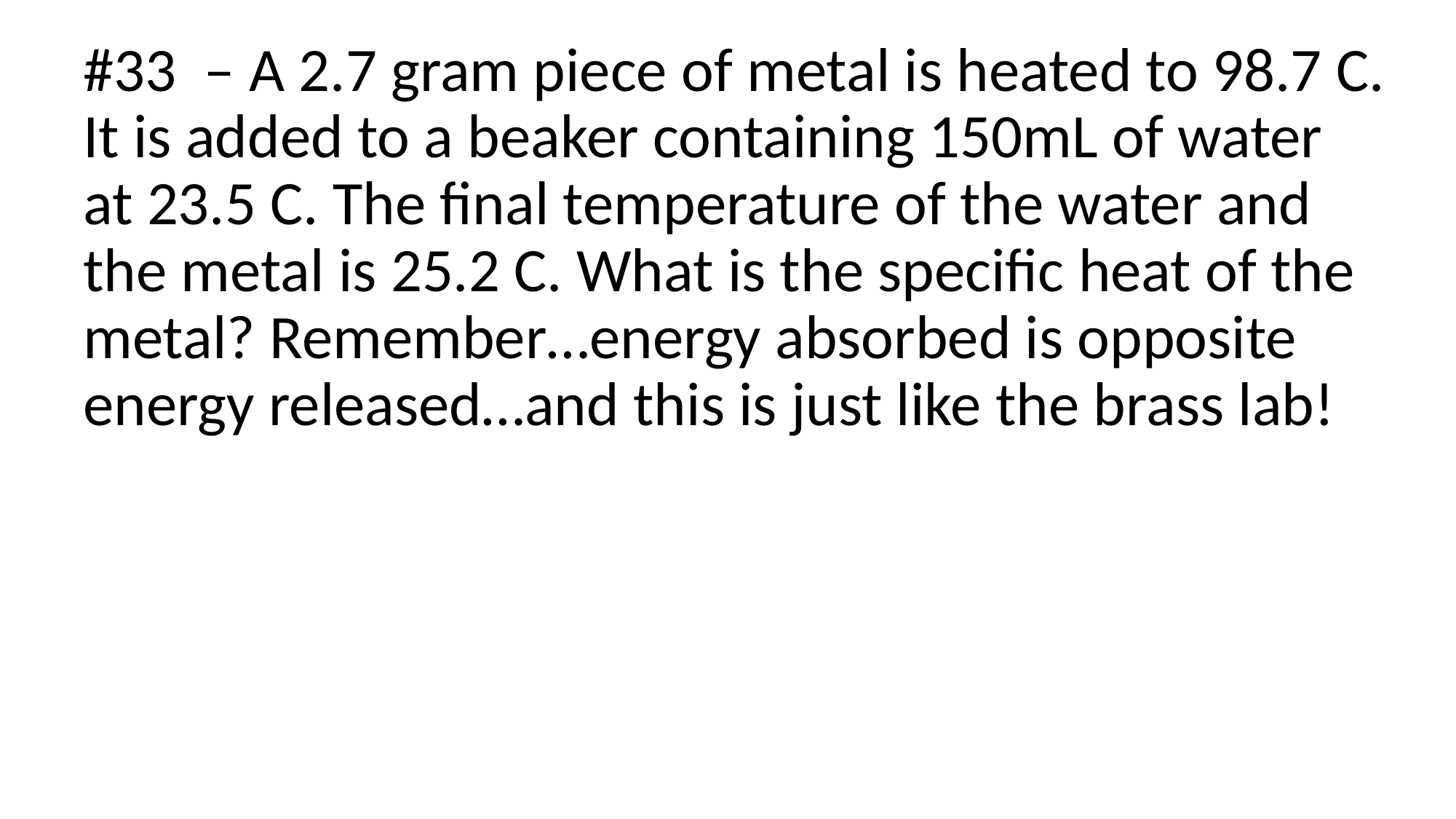

# #33  – A 2.7 gram piece of metal is heated to 98.7 C. It is added to a beaker containing 150mL of water at 23.5 C. The final temperature of the water and the metal is 25.2 C. What is the specific heat of the metal? Remember…energy absorbed is opposite energy released…and this is just like the brass lab!